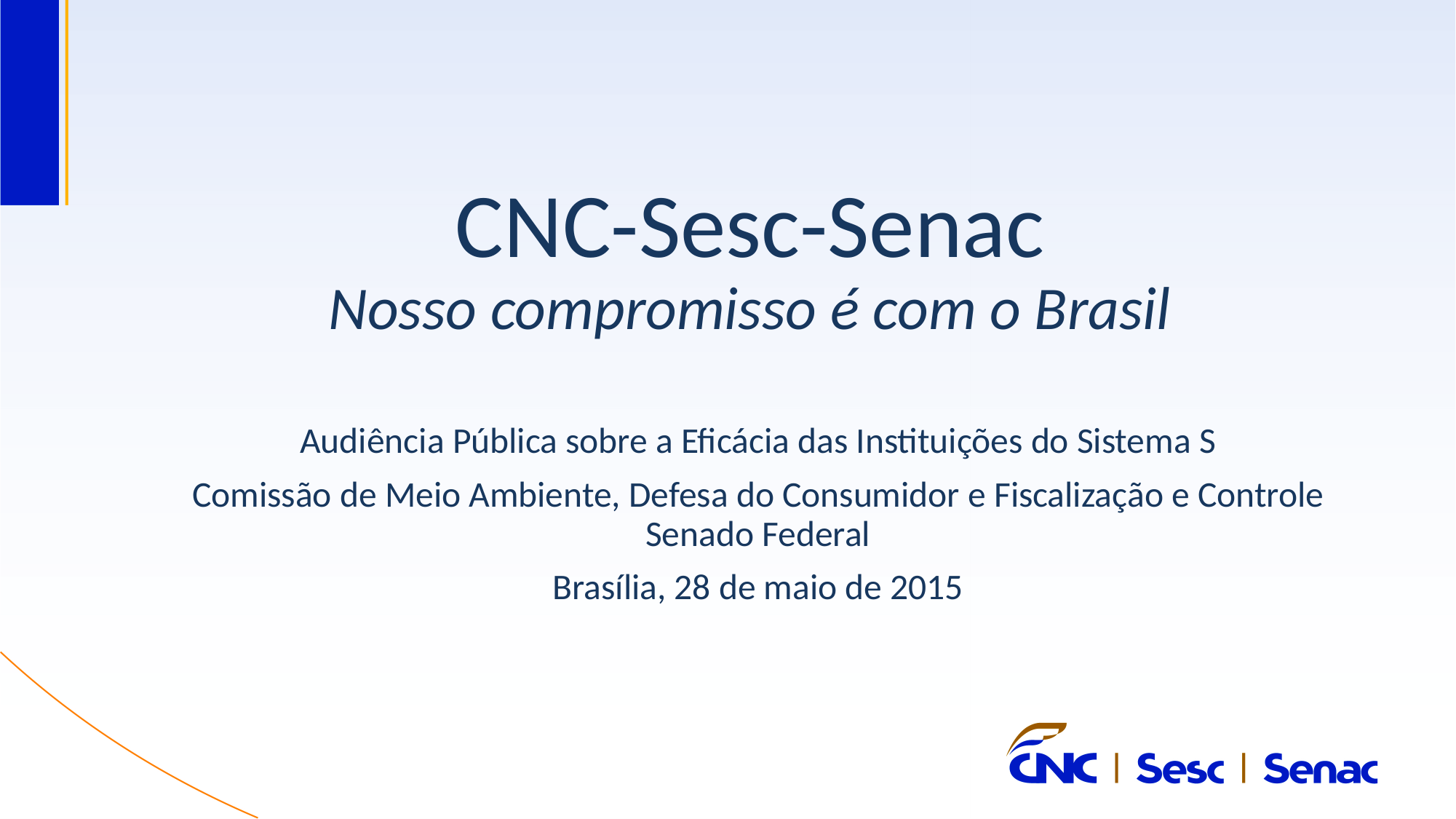

# CNC-Sesc-Senac Nosso compromisso é com o Brasil
Audiência Pública sobre a Eficácia das Instituições do Sistema S
Comissão de Meio Ambiente, Defesa do Consumidor e Fiscalização e Controle Senado Federal
Brasília, 28 de maio de 2015